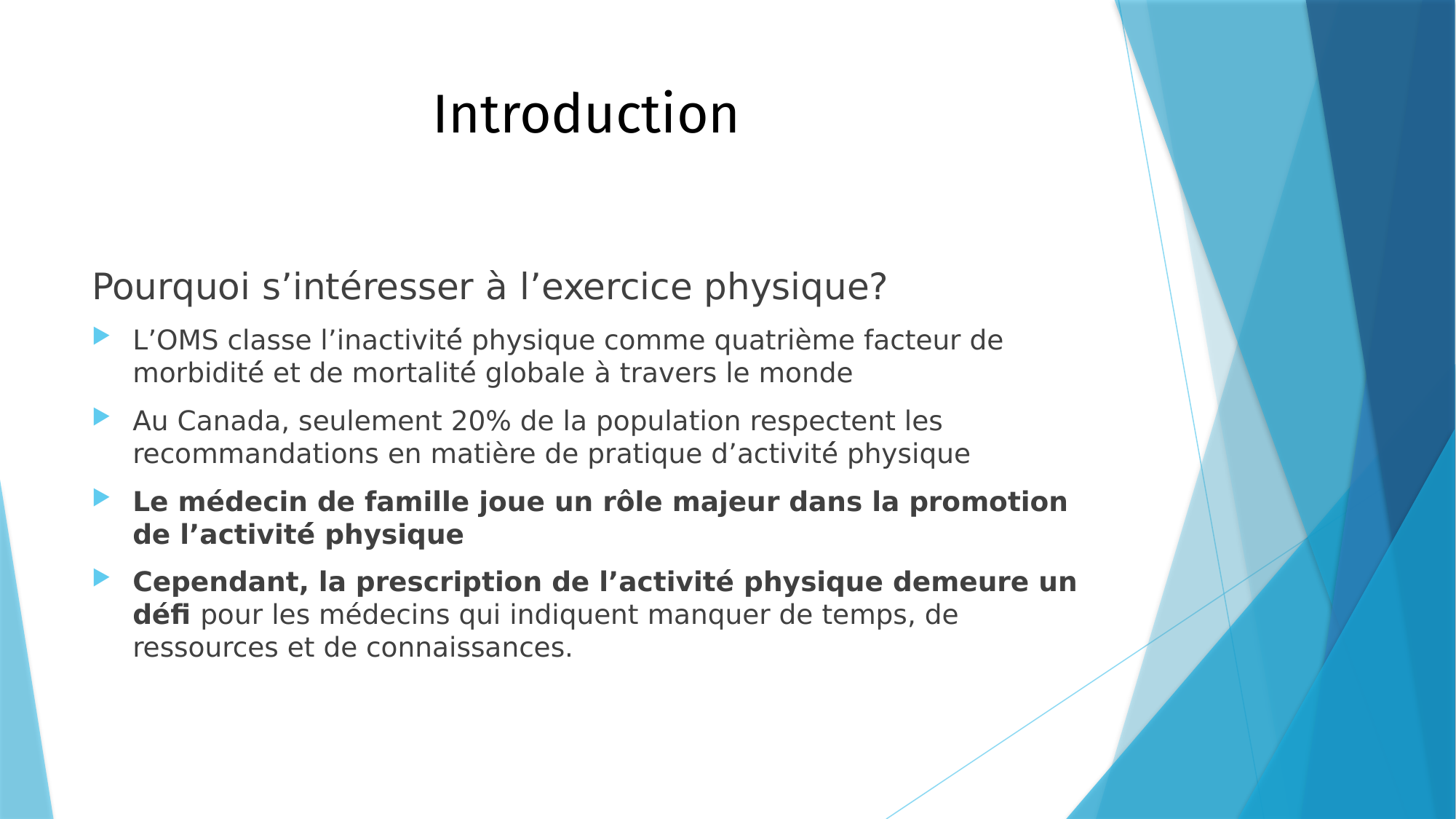

# Introduction
Pourquoi s’intéresser à l’exercice physique?
L’OMS classe l’inactivité́ physique comme quatrième facteur de morbidité́ et de mortalité́ globale à travers le monde
Au Canada, seulement 20% de la population respectent les recommandations en matière de pratique d’activité́ physique
Le médecin de famille joue un rôle majeur dans la promotion de l’activité́ physique
Cependant, la prescription de l’activité physique demeure un défi pour les médecins qui indiquent manquer de temps, de ressources et de connaissances.